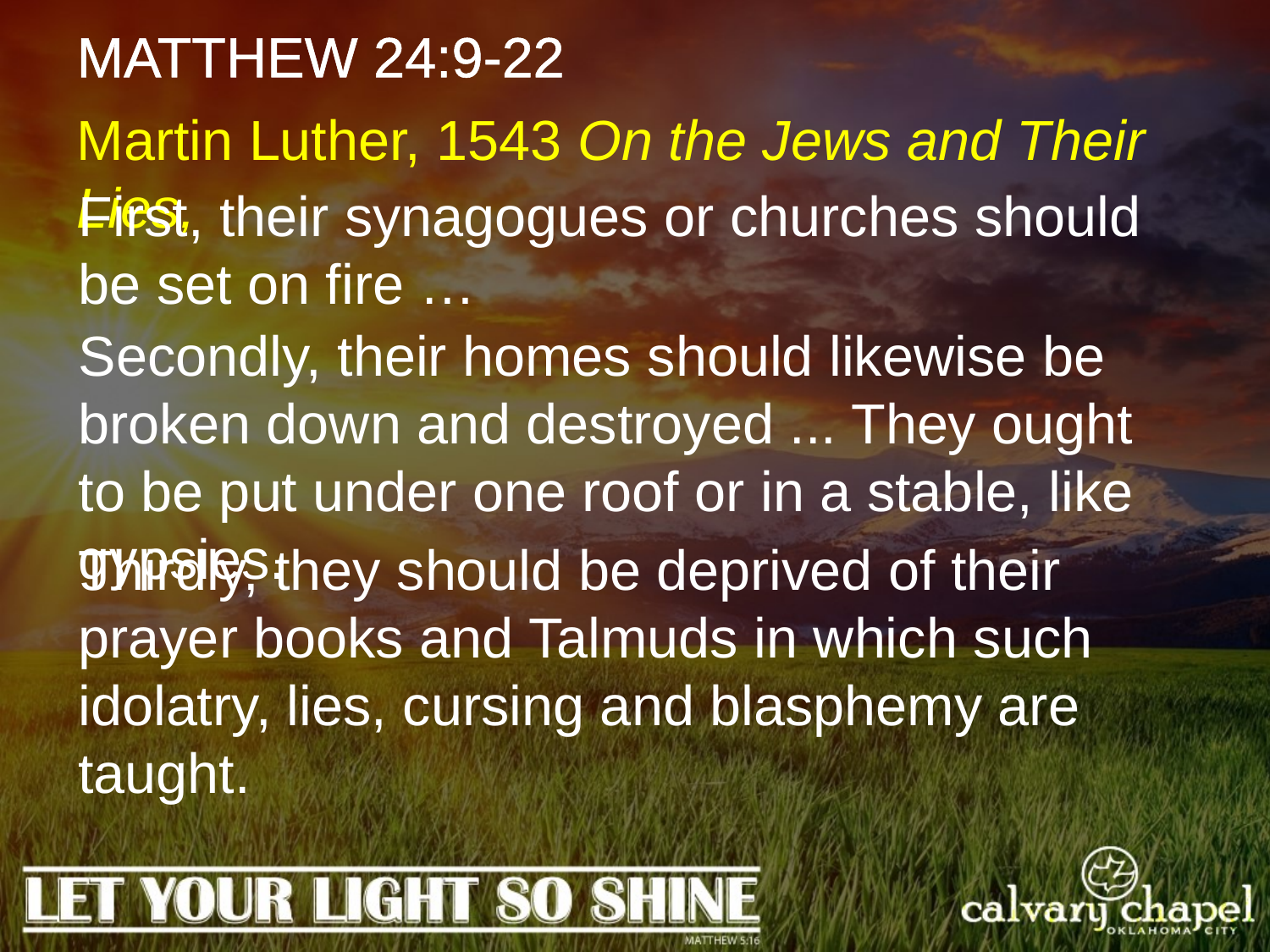

MATTHEW 24:9-22
Martin Luther, 1543 On the Jews and Their Lies,
First, their synagogues or churches should be set on fire …
Secondly, their homes should likewise be broken down and destroyed ... They ought to be put under one roof or in a stable, like gypsies.
Thirdly, they should be deprived of their prayer books and Talmuds in which such idolatry, lies, cursing and blasphemy are taught.